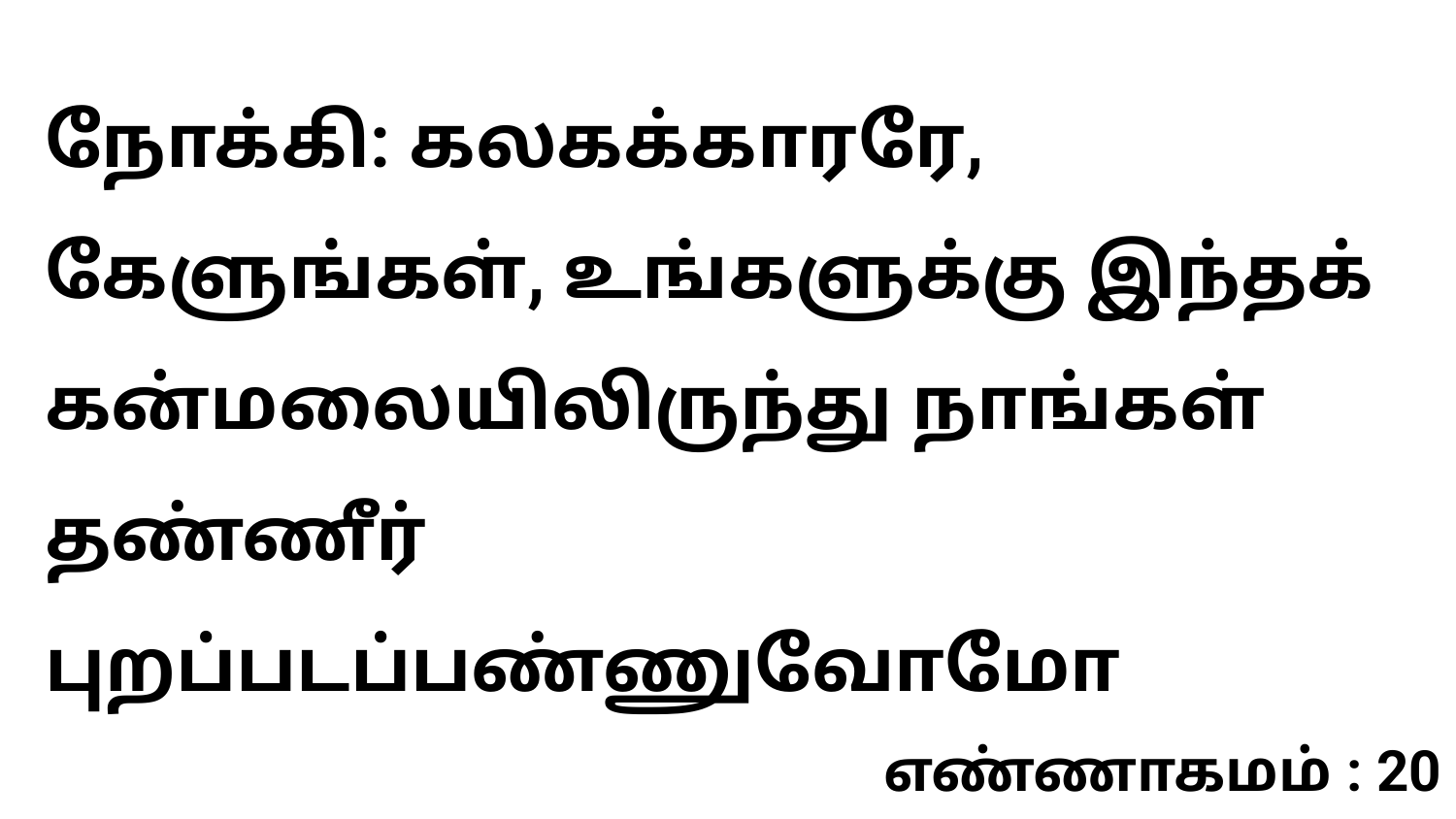

நோக்கி: கலகக்காரரே, கேளுங்கள், உங்களுக்கு இந்தக் கன்மலையிலிருந்து நாங்கள் தண்ணீர் புறப்படப்பண்ணுவோமோ
எண்ணாகமம் : 20